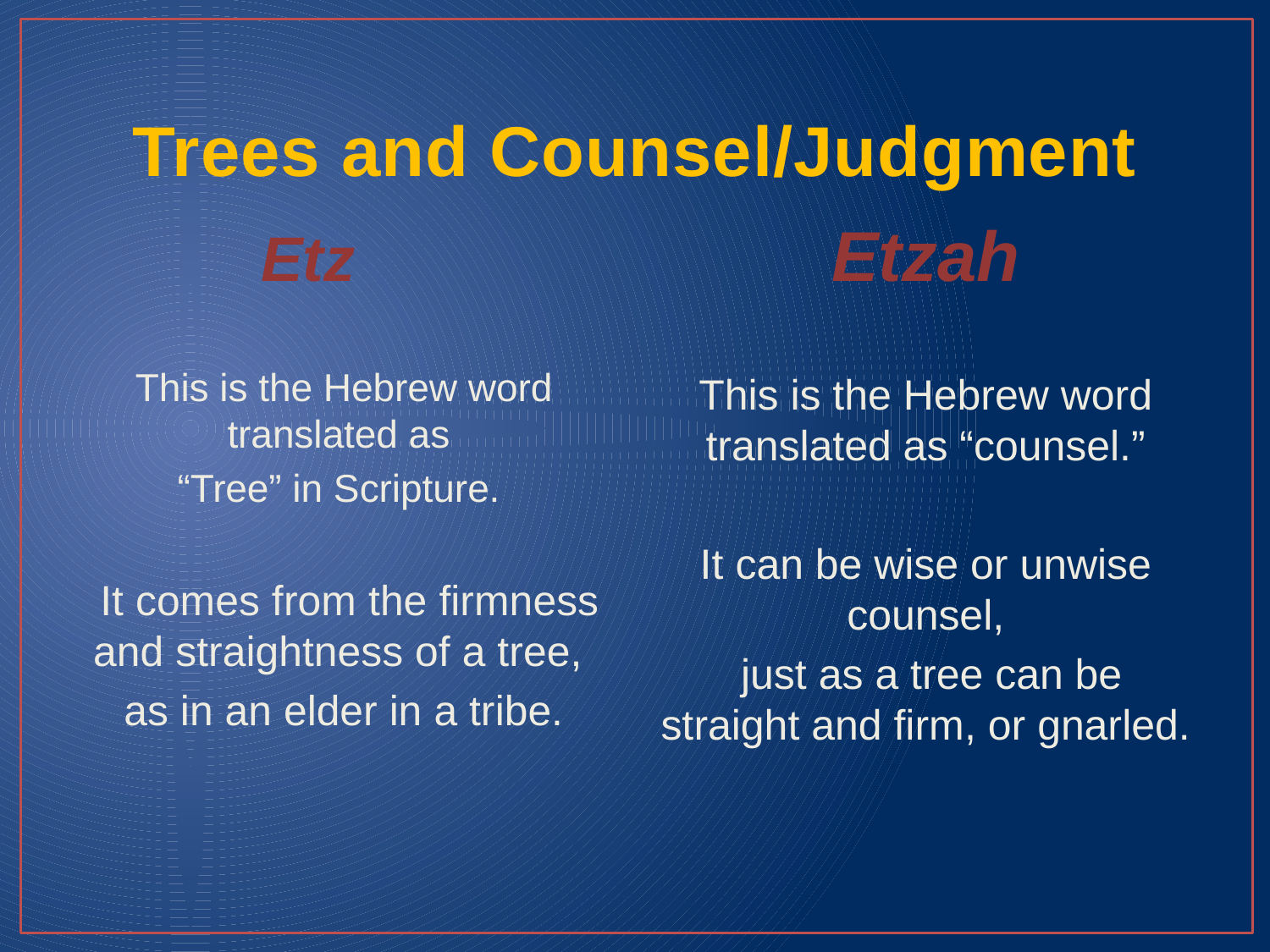

# Trees and Counsel/Judgment
Etz
Etzah

This is the Hebrew word translated as
“Tree” in Scripture.

 It comes from the firmness and straightness of a tree,
as in an elder in a tribe.

This is the Hebrew word translated as “counsel.”

It can be wise or unwise counsel,
 just as a tree can be straight and firm, or gnarled.